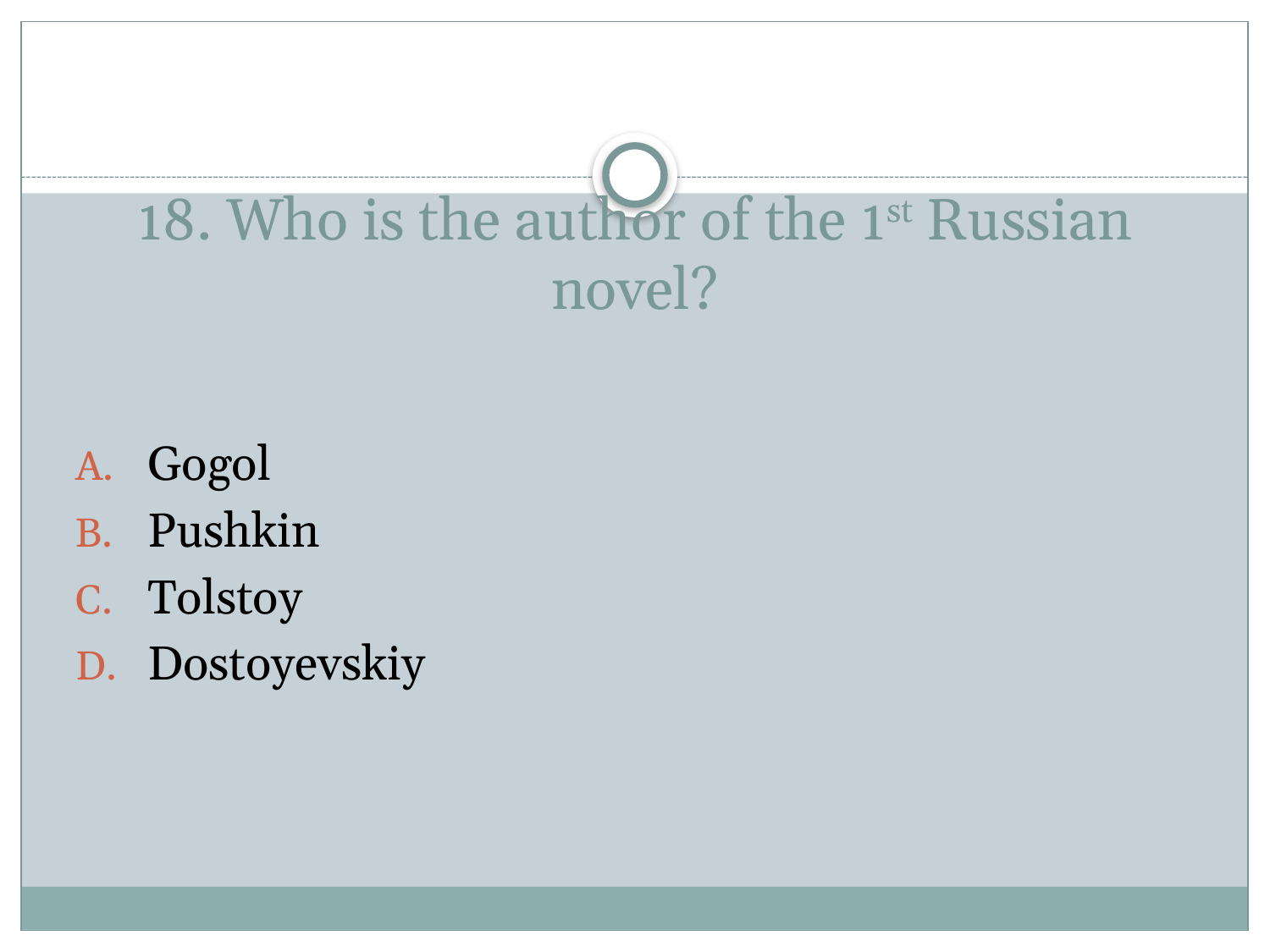

# 18. Who is the author of the 1st Russian novel?
Gogol
Pushkin
Tolstoy
Dostoyevskiy